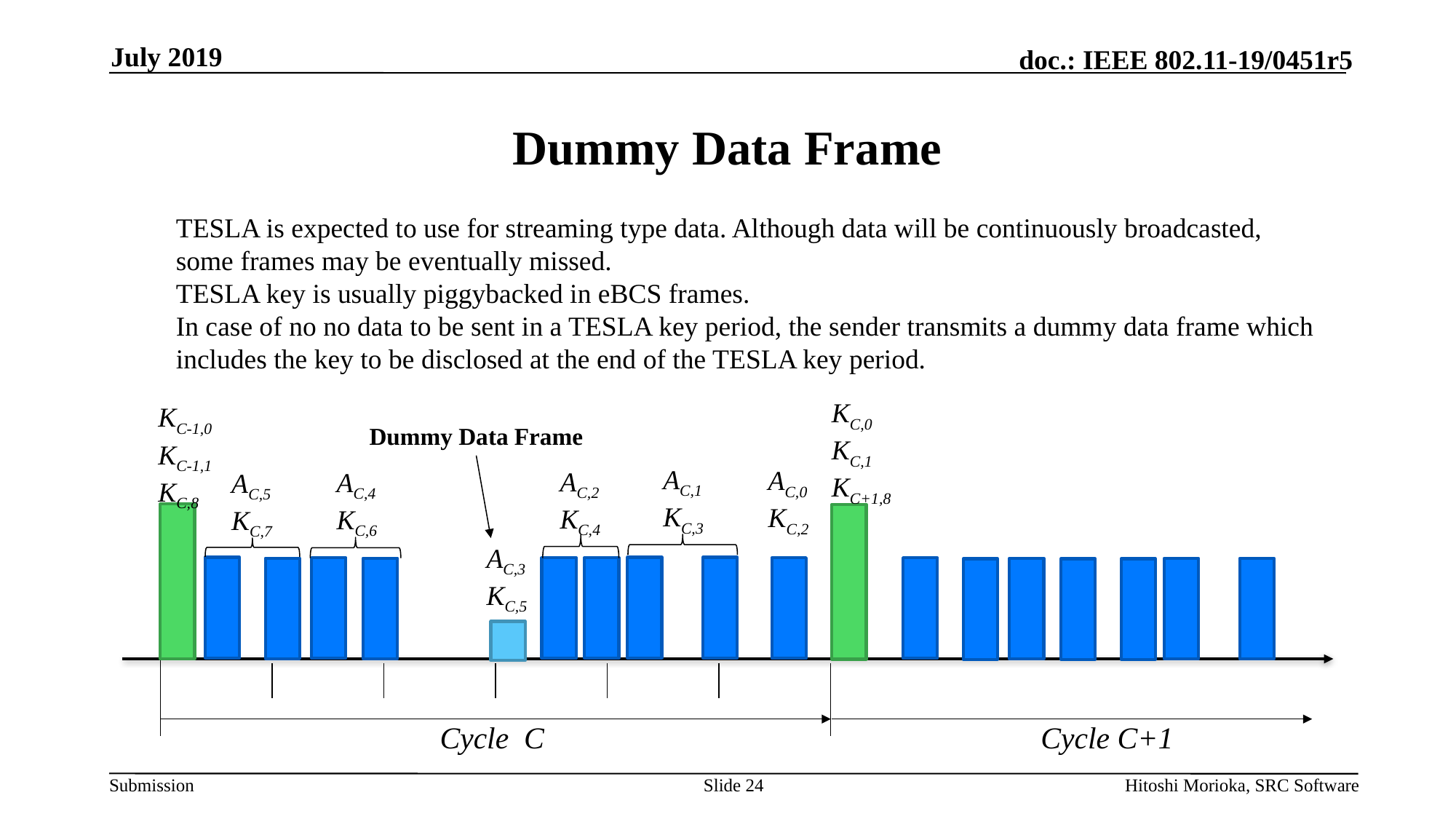

July 2019
# Dummy Data Frame
TESLA is expected to use for streaming type data. Although data will be continuously broadcasted,
some frames may be eventually missed.
TESLA key is usually piggybacked in eBCS frames.
In case of no no data to be sent in a TESLA key period, the sender transmits a dummy data frame which
includes the key to be disclosed at the end of the TESLA key period.
KC,0
KC,1
KC+1,8
KC-1,0
KC-1,1
KC,8
Dummy Data Frame
AC,1
KC,3
AC,0
KC,2
AC,2
KC,4
AC,4
KC,6
AC,5
KC,7

AC,3
KC,5

Cycle  C
Cycle C+1
Slide 24
Hitoshi Morioka, SRC Software